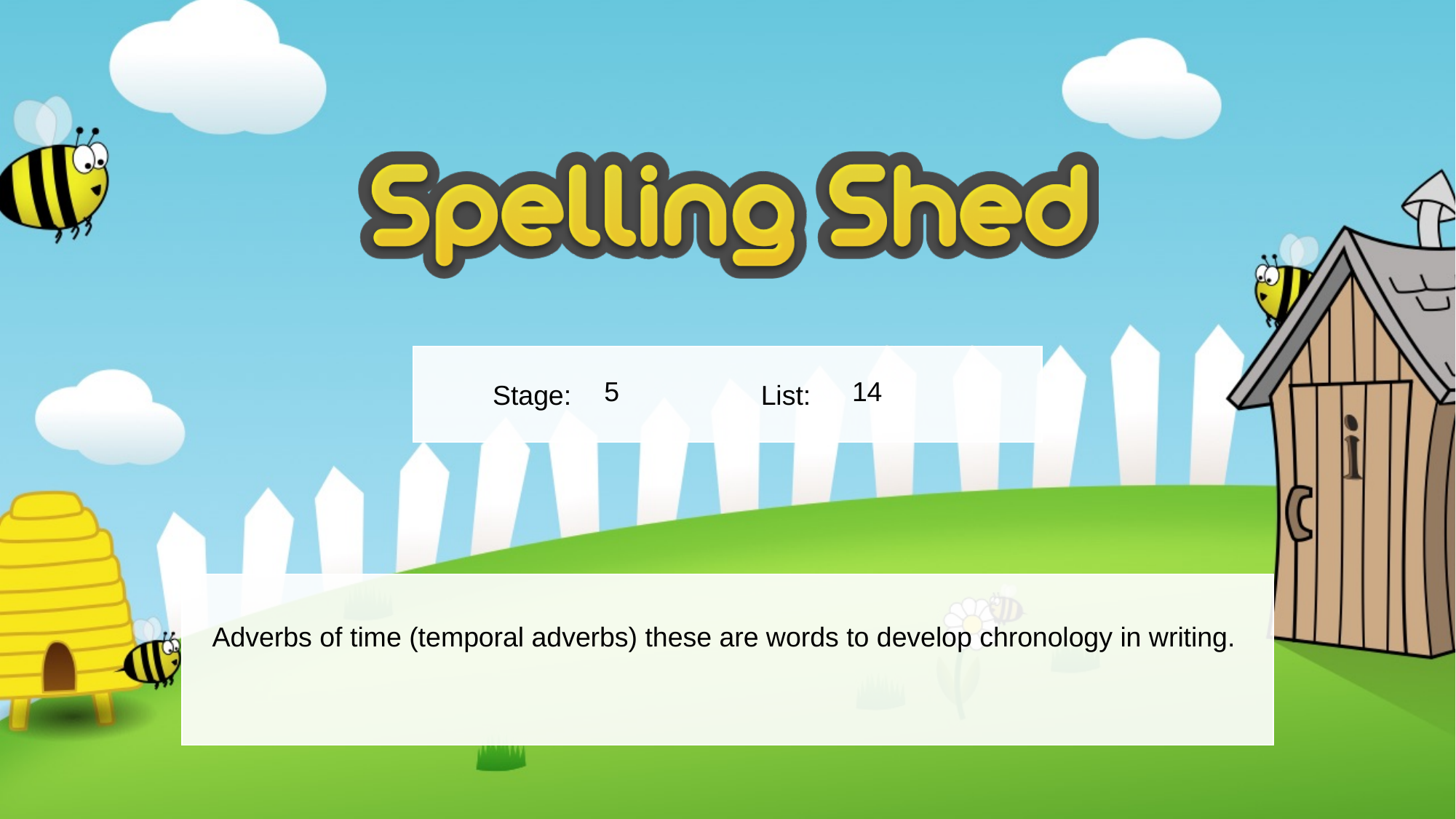

5
14
Adverbs of time (temporal adverbs) these are words to develop chronology in writing.